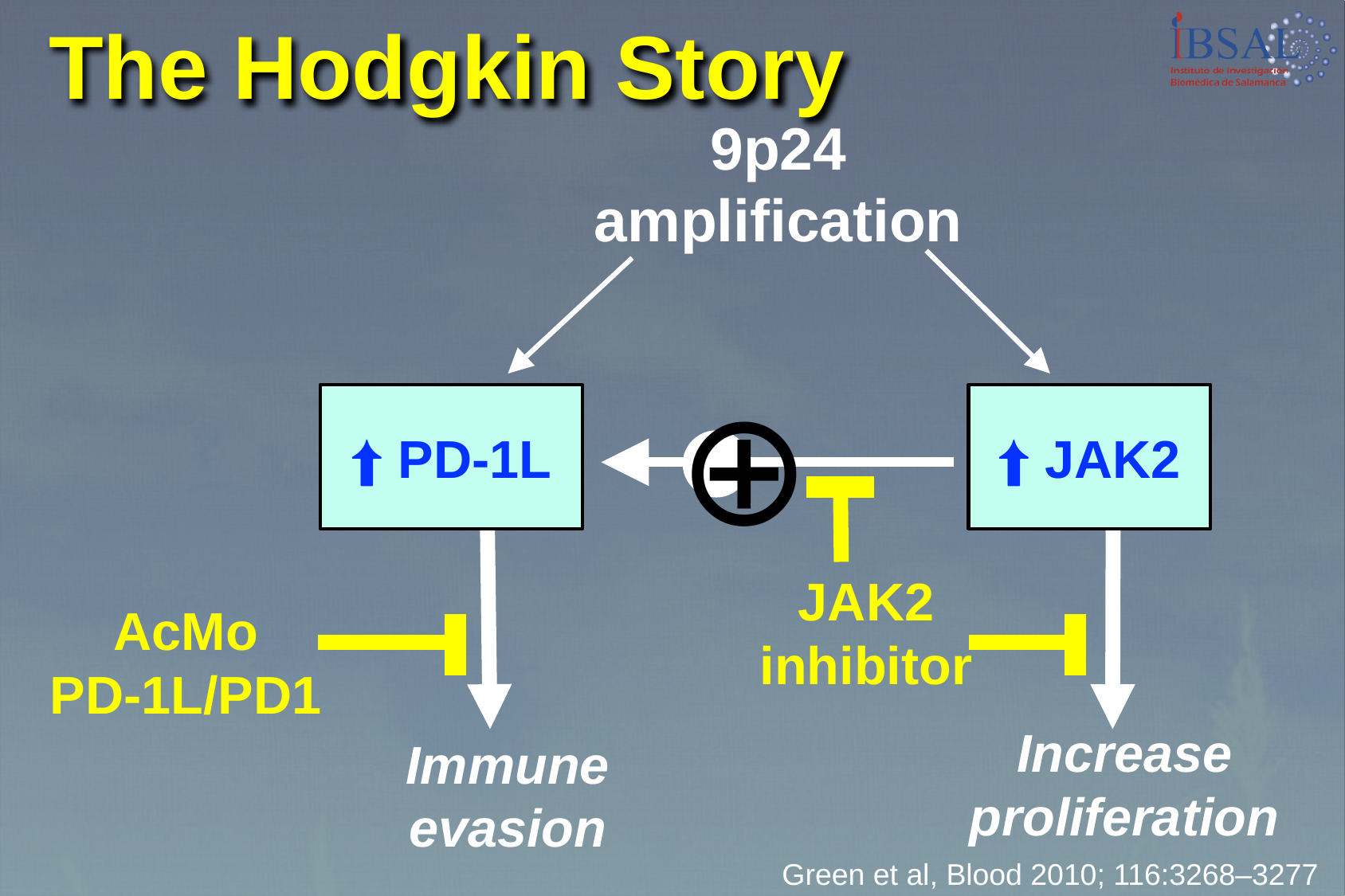

# The Hodgkin Story
9p24
amplification
⊕

⬆ JAK2
⬆ PD-1L
JAK2
inhibitor
AcMo
PD-1L/PD1
Increase
proliferation
Immune
evasion
Green et al, Blood 2010; 116:3268–3277